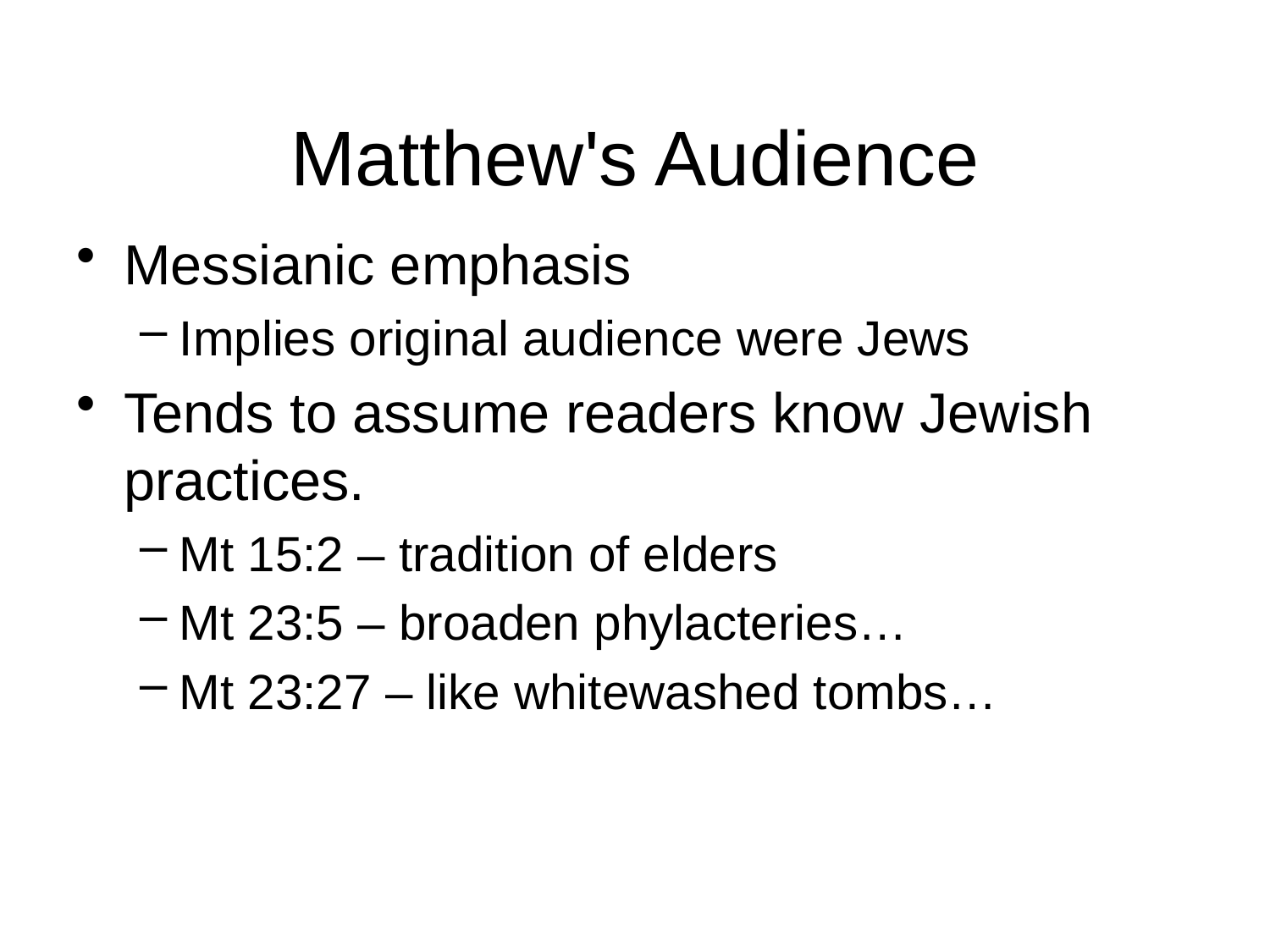

# Matthew's Audience
Messianic emphasis
Implies original audience were Jews
Tends to assume readers know Jewish practices.
Mt 15:2 – tradition of elders
Mt 23:5 – broaden phylacteries…
Mt 23:27 – like whitewashed tombs…